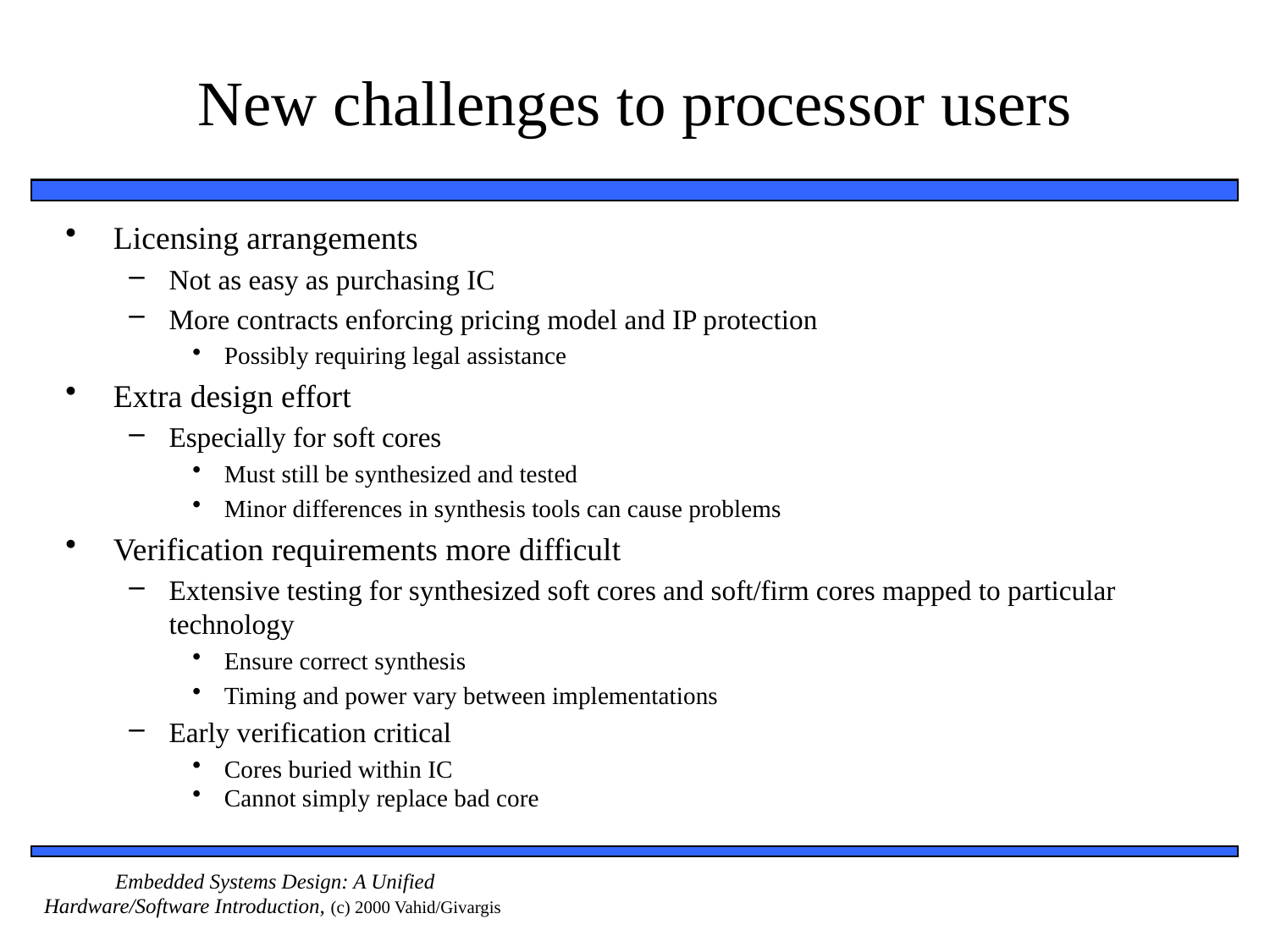

# New challenges to processor users
Licensing arrangements
Not as easy as purchasing IC
More contracts enforcing pricing model and IP protection
Possibly requiring legal assistance
Extra design effort
Especially for soft cores
Must still be synthesized and tested
Minor differences in synthesis tools can cause problems
Verification requirements more difficult
Extensive testing for synthesized soft cores and soft/firm cores mapped to particular technology
Ensure correct synthesis
Timing and power vary between implementations
Early verification critical
Cores buried within IC
Cannot simply replace bad core
50